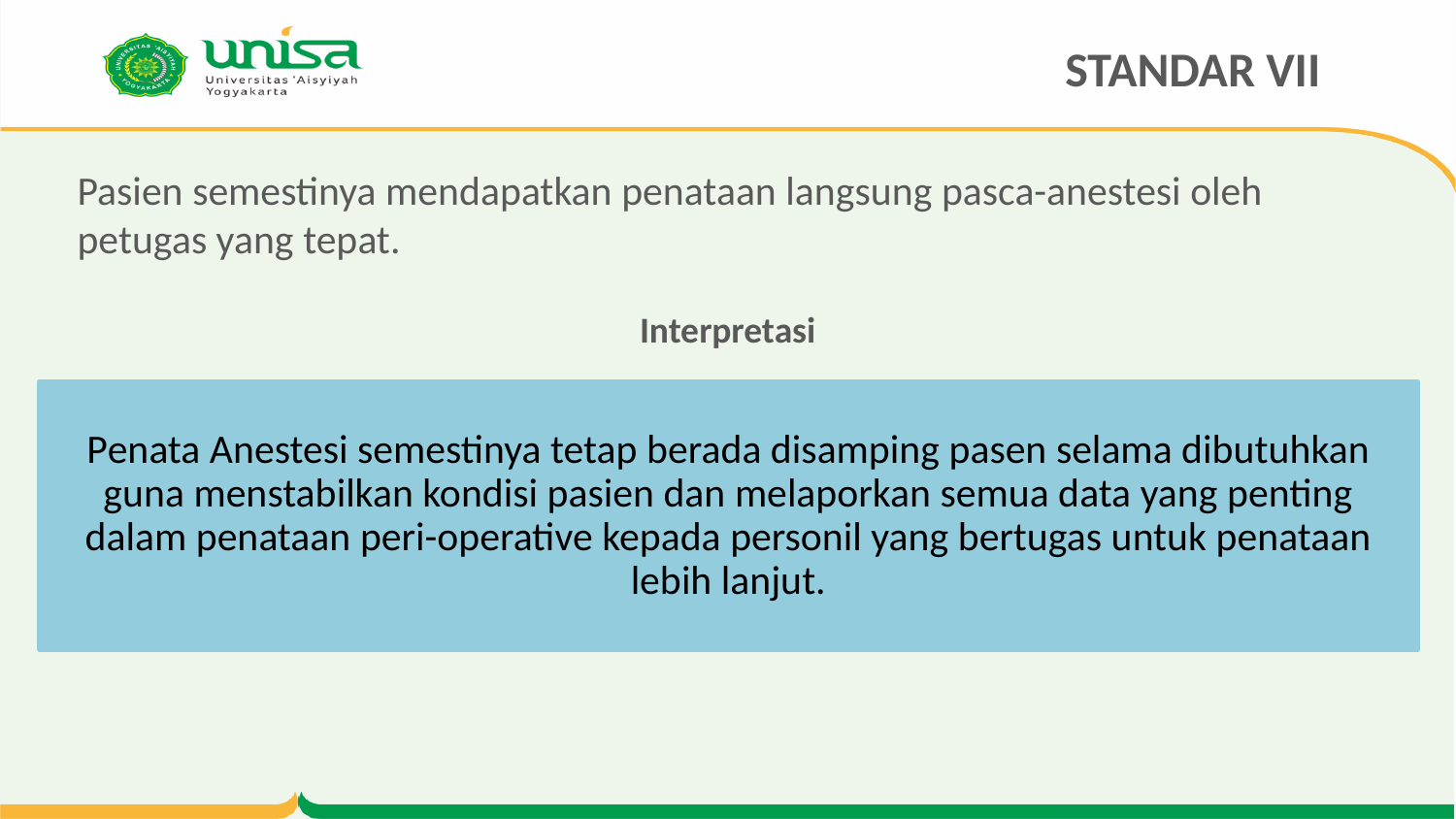

STANDAR VII
# Pasien semestinya mendapatkan penataan langsung pasca-anestesi oleh petugas yang tepat.
Interpretasi
Penata Anestesi semestinya tetap berada disamping pasen selama dibutuhkan guna menstabilkan kondisi pasien dan melaporkan semua data yang penting dalam penataan peri-operative kepada personil yang bertugas untuk penataan lebih lanjut.